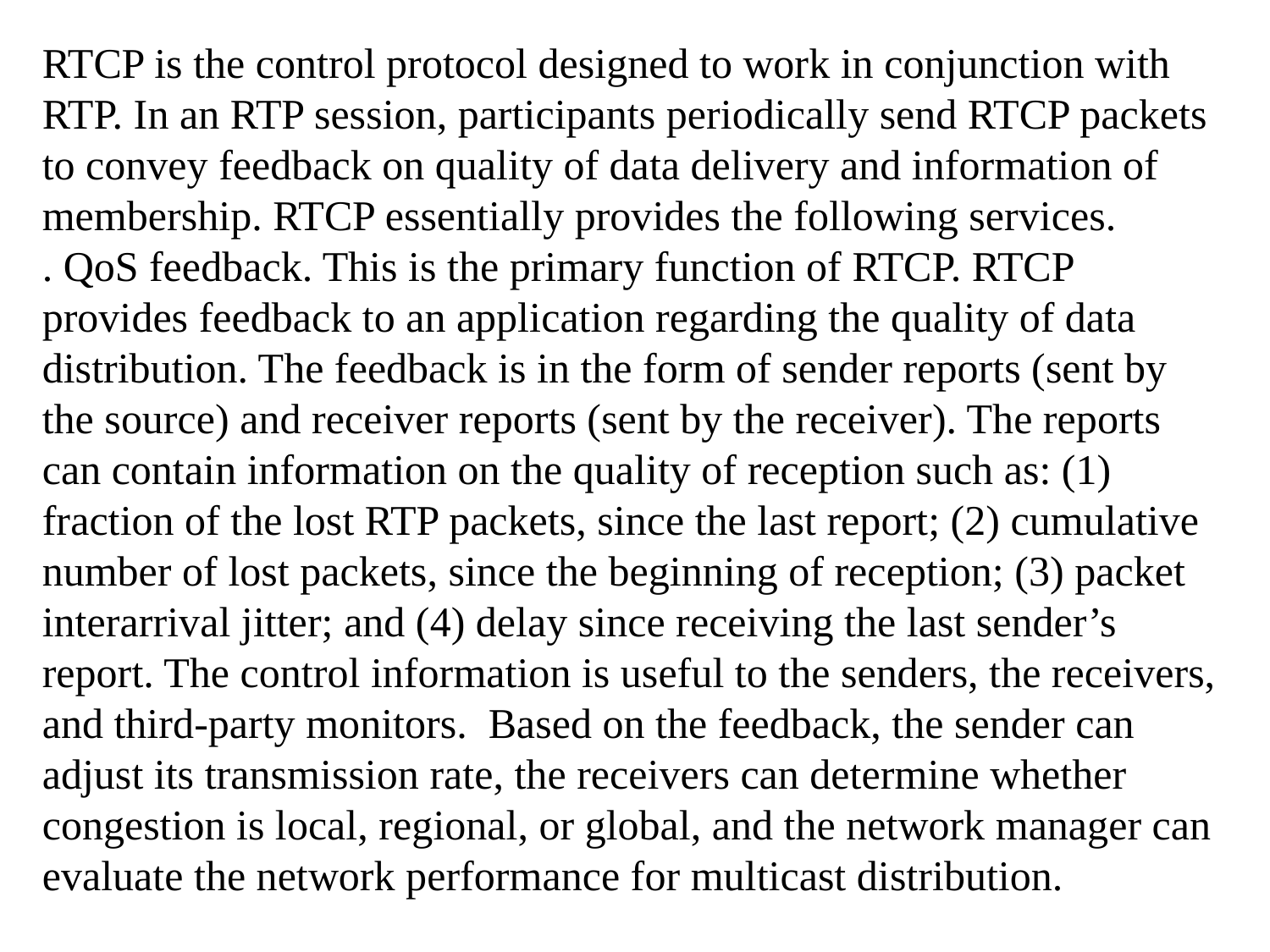

RTCP is the control protocol designed to work in conjunction with RTP. In an RTP session, participants periodically send RTCP packets to convey feedback on quality of data delivery and information of membership. RTCP essentially provides the following services.
. QoS feedback. This is the primary function of RTCP. RTCP provides feedback to an application regarding the quality of data distribution. The feedback is in the form of sender reports (sent by the source) and receiver reports (sent by the receiver). The reports can contain information on the quality of reception such as: (1) fraction of the lost RTP packets, since the last report; (2) cumulative number of lost packets, since the beginning of reception; (3) packet interarrival jitter; and (4) delay since receiving the last sender’s report. The control information is useful to the senders, the receivers, and third-party monitors.  Based on the feedback, the sender can adjust its transmission rate, the receivers can determine whether congestion is local, regional, or global, and the network manager can evaluate the network performance for multicast distribution.